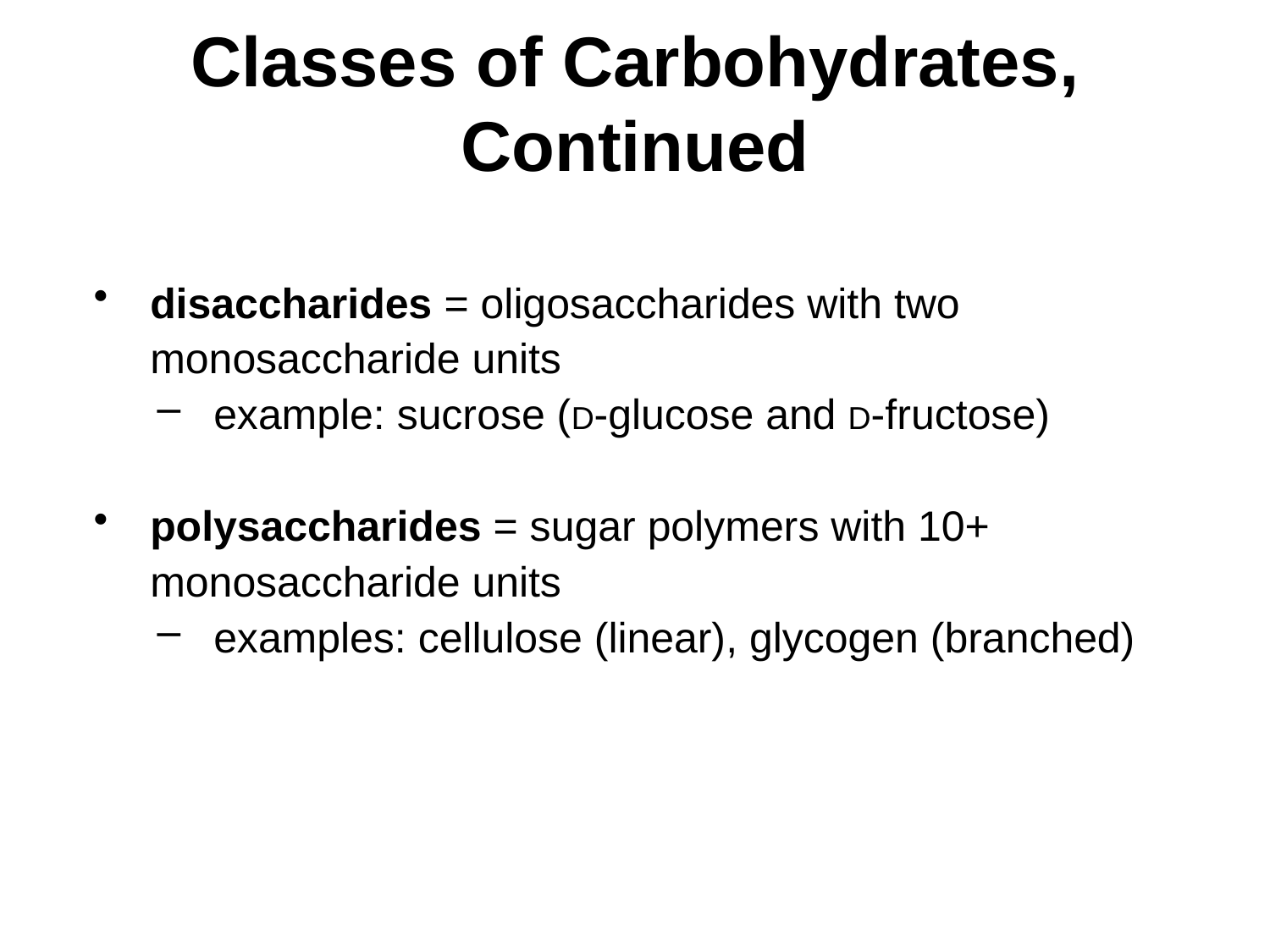

# Classes of Carbohydrates, Continued
disaccharides = oligosaccharides with two monosaccharide units
example: sucrose (D-glucose and D-fructose)

polysaccharides = sugar polymers with 10+ monosaccharide units
examples: cellulose (linear), glycogen (branched)